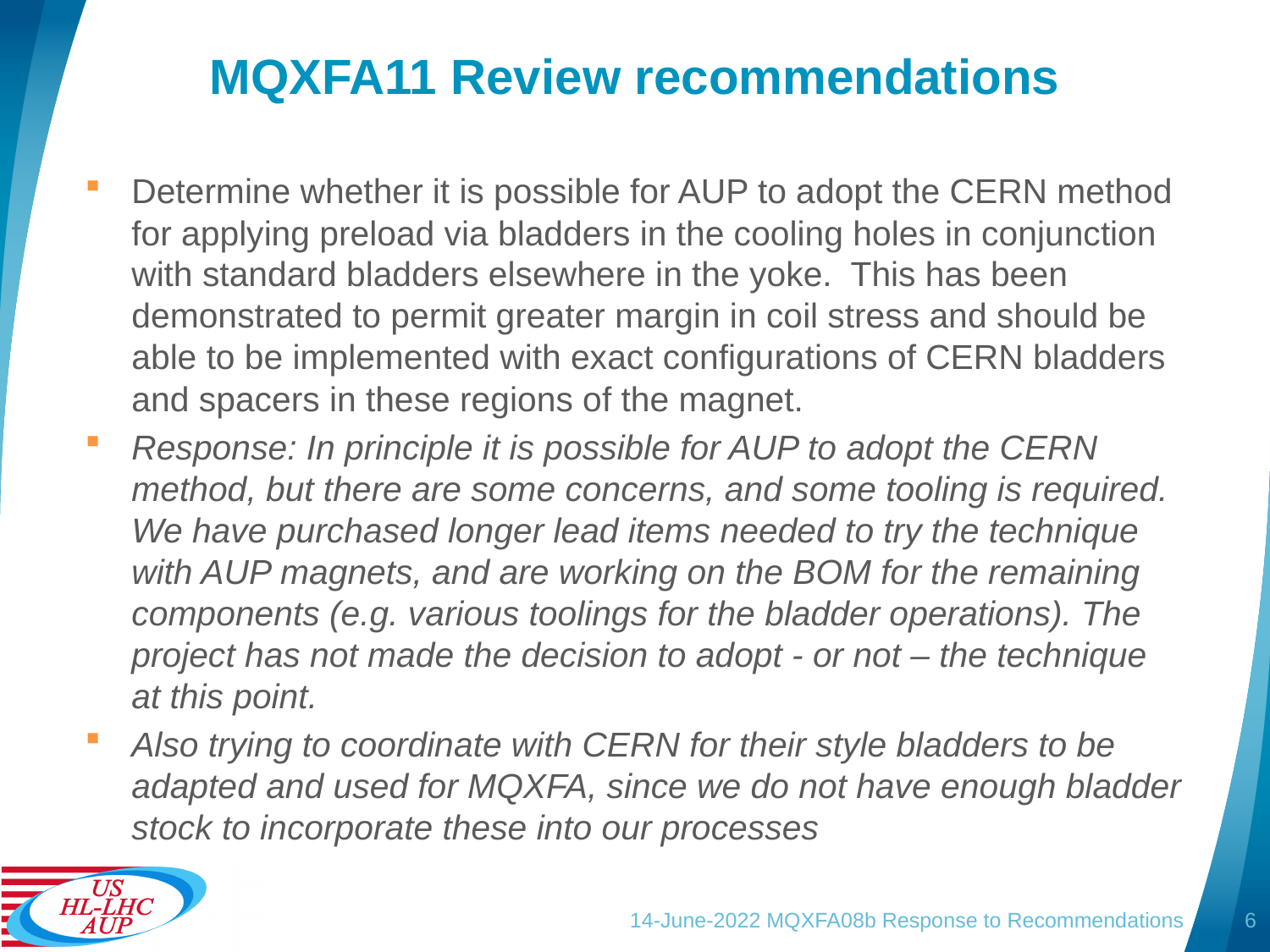

# MQXFA11 Review recommendations
Determine whether it is possible for AUP to adopt the CERN method for applying preload via bladders in the cooling holes in conjunction with standard bladders elsewhere in the yoke.  This has been demonstrated to permit greater margin in coil stress and should be able to be implemented with exact configurations of CERN bladders and spacers in these regions of the magnet.
Response: In principle it is possible for AUP to adopt the CERN method, but there are some concerns, and some tooling is required. We have purchased longer lead items needed to try the technique with AUP magnets, and are working on the BOM for the remaining components (e.g. various toolings for the bladder operations). The project has not made the decision to adopt - or not – the technique at this point.
Also trying to coordinate with CERN for their style bladders to be adapted and used for MQXFA, since we do not have enough bladder stock to incorporate these into our processes

14-June-2022 MQXFA08b Response to Recommendations
6